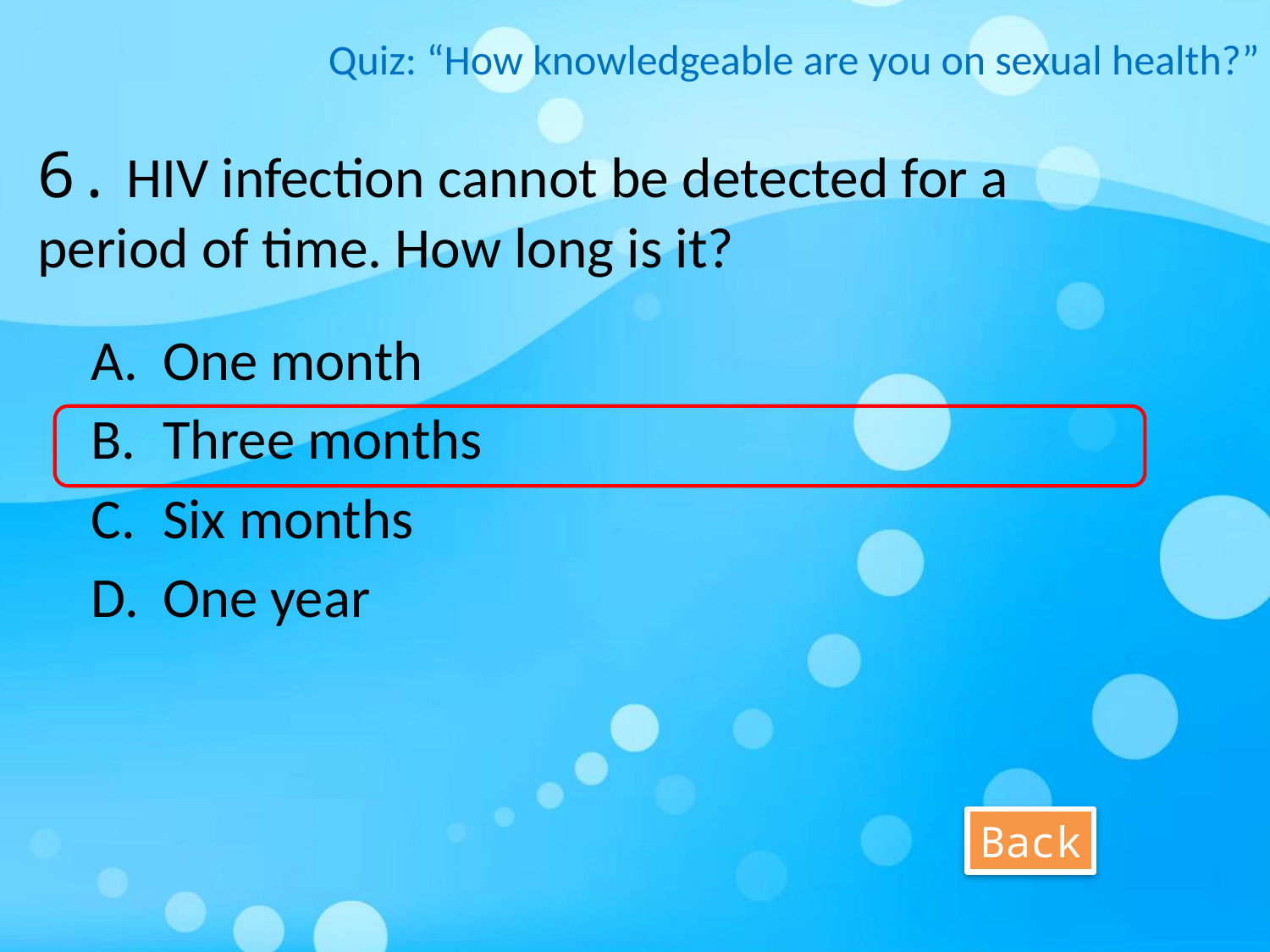

Quiz: “How knowledgeable are you on sexual health?”
# 6. HIV infection cannot be detected for a period of time. How long is it?
One month
Three months
Six months
One year

Back